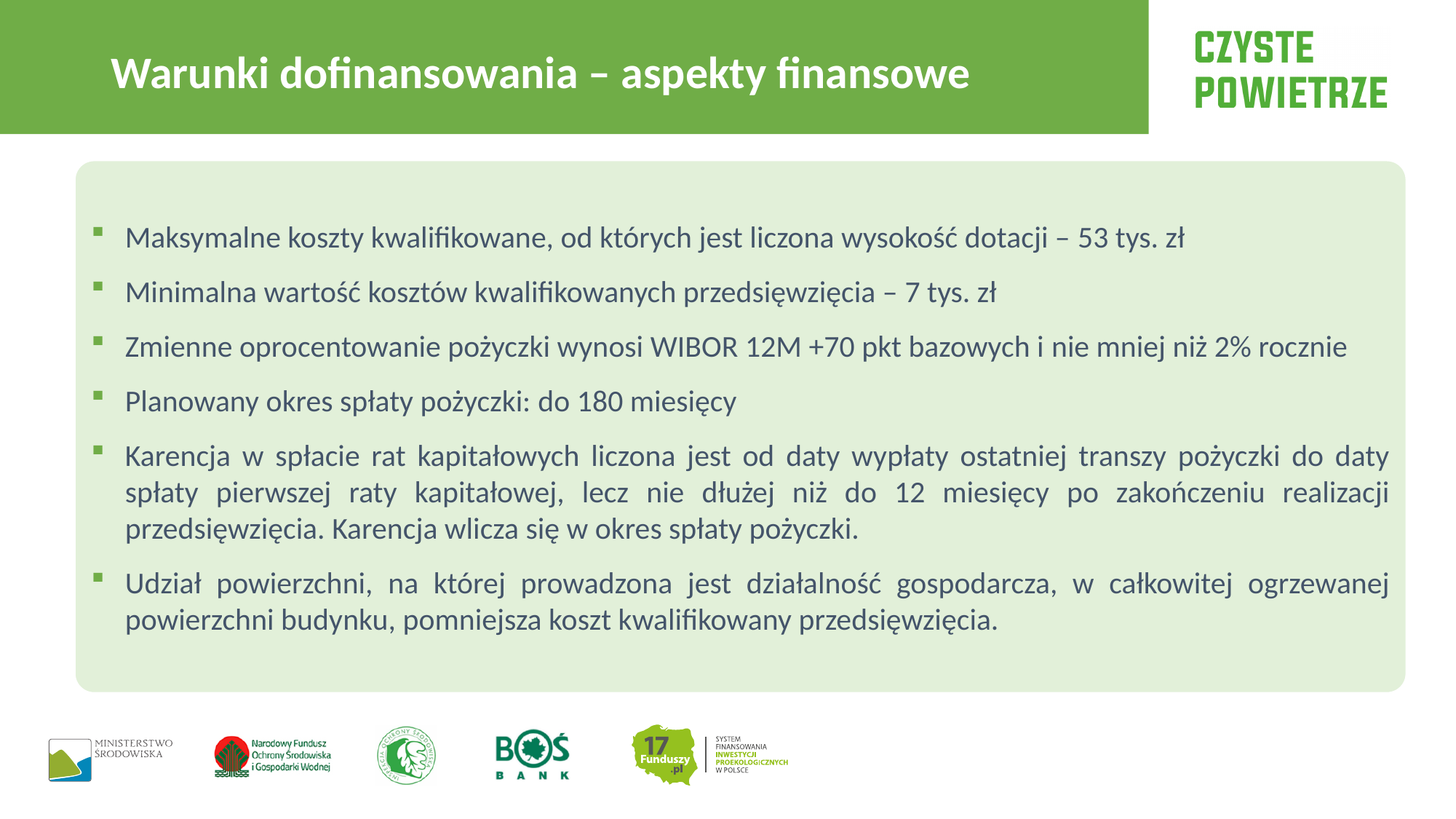

Warunki dofinansowania – aspekty finansowe
Maksymalne koszty kwalifikowane, od których jest liczona wysokość dotacji – 53 tys. zł
Minimalna wartość kosztów kwalifikowanych przedsięwzięcia – 7 tys. zł
Zmienne oprocentowanie pożyczki wynosi WIBOR 12M +70 pkt bazowych i nie mniej niż 2% rocznie
Planowany okres spłaty pożyczki: do 180 miesięcy
Karencja w spłacie rat kapitałowych liczona jest od daty wypłaty ostatniej transzy pożyczki do daty spłaty pierwszej raty kapitałowej, lecz nie dłużej niż do 12 miesięcy po zakończeniu realizacji przedsięwzięcia. Karencja wlicza się w okres spłaty pożyczki.
Udział powierzchni, na której prowadzona jest działalność gospodarcza, w całkowitej ogrzewanej powierzchni budynku, pomniejsza koszt kwalifikowany przedsięwzięcia.